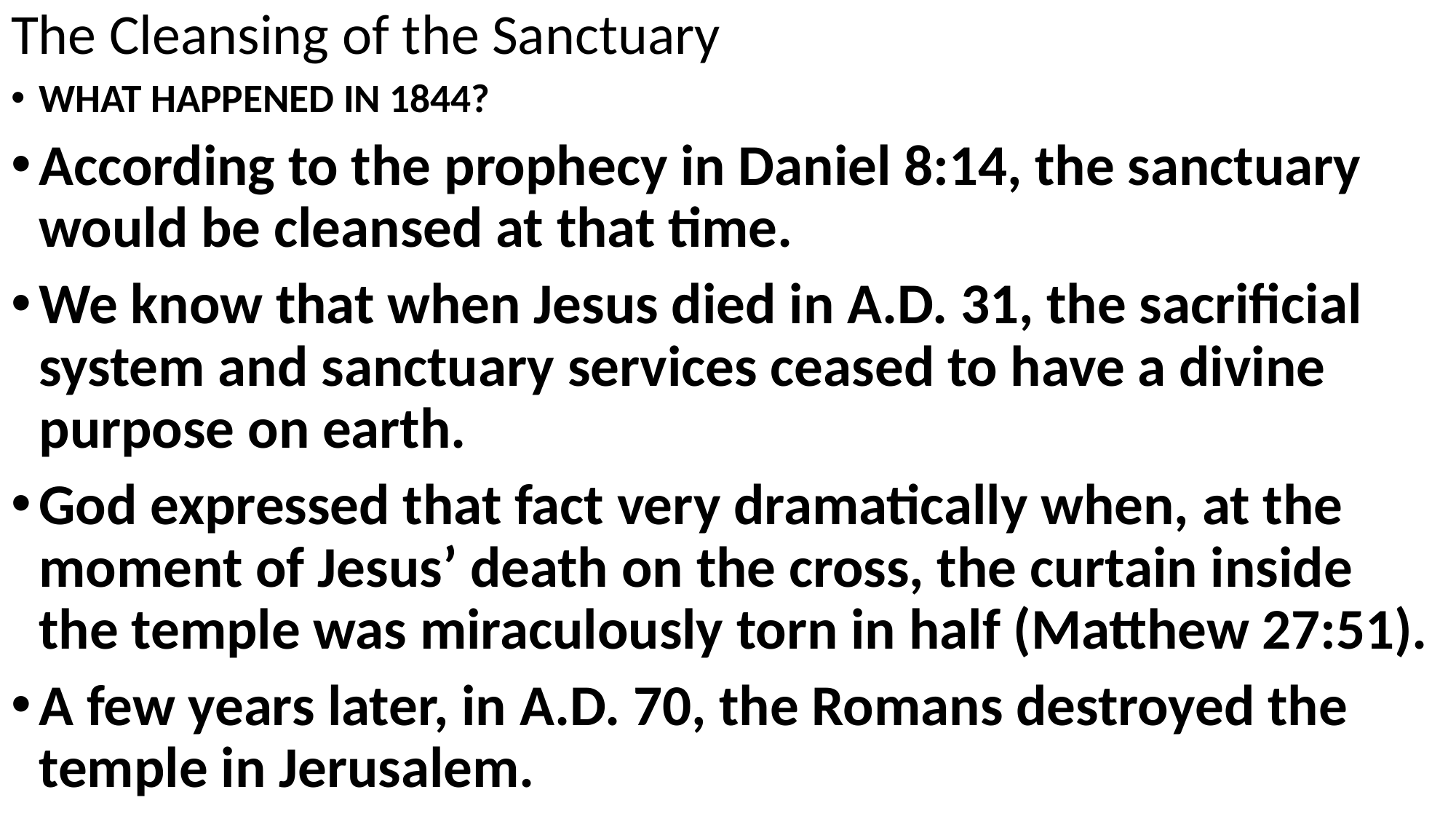

# The Cleansing of the Sanctuary
WHAT HAPPENED IN 1844?
According to the prophecy in Daniel 8:14, the sanctuary would be cleansed at that time.
We know that when Jesus died in A.D. 31, the sacrificial system and sanctuary services ceased to have a divine purpose on earth.
God expressed that fact very dramatically when, at the moment of Jesus’ death on the cross, the curtain inside the temple was miraculously torn in half (Matthew 27:51).
A few years later, in A.D. 70, the Romans destroyed the temple in Jerusalem.